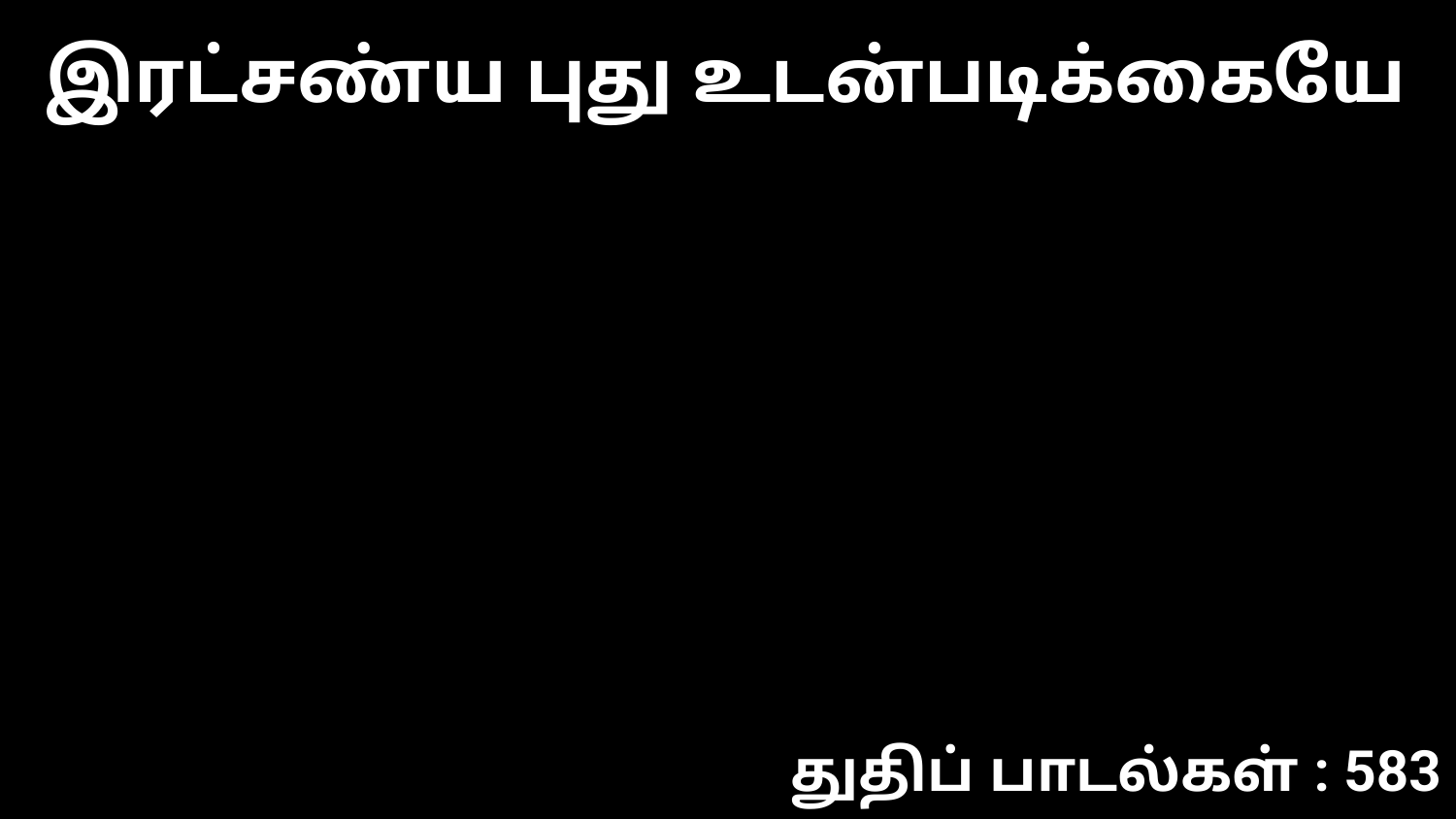

இரட்சண்ய புது உடன்படிக்கையே
துதிப் பாடல்கள் : 583